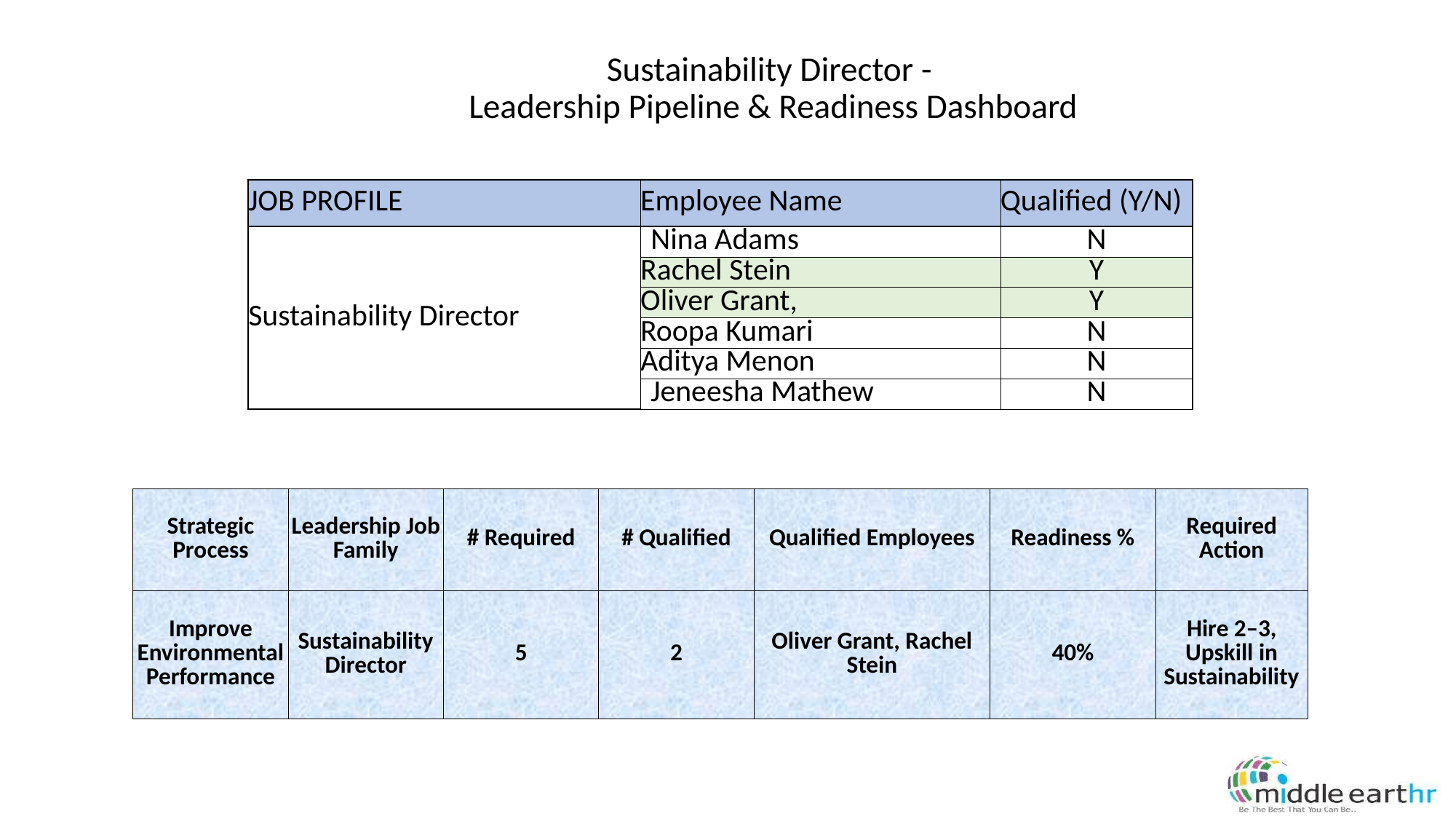

# Sustainability Director - Leadership Pipeline & Readiness Dashboard
| JOB PROFILE | Employee Name | Qualified (Y/N) |
| --- | --- | --- |
| Sustainability Director | Nina Adams | N |
|  | Rachel Stein | Y |
|  | Oliver Grant, | Y |
|  | Roopa Kumari | N |
|  | Aditya Menon | N |
|  | Jeneesha Mathew | N |
| Strategic Process | Leadership Job Family | # Required | # Qualified | Qualified Employees | Readiness % | Required Action |
| --- | --- | --- | --- | --- | --- | --- |
| Improve Environmental Performance | Sustainability Director | 5 | 2 | Oliver Grant, Rachel Stein | 40% | Hire 2–3, Upskill in Sustainability |